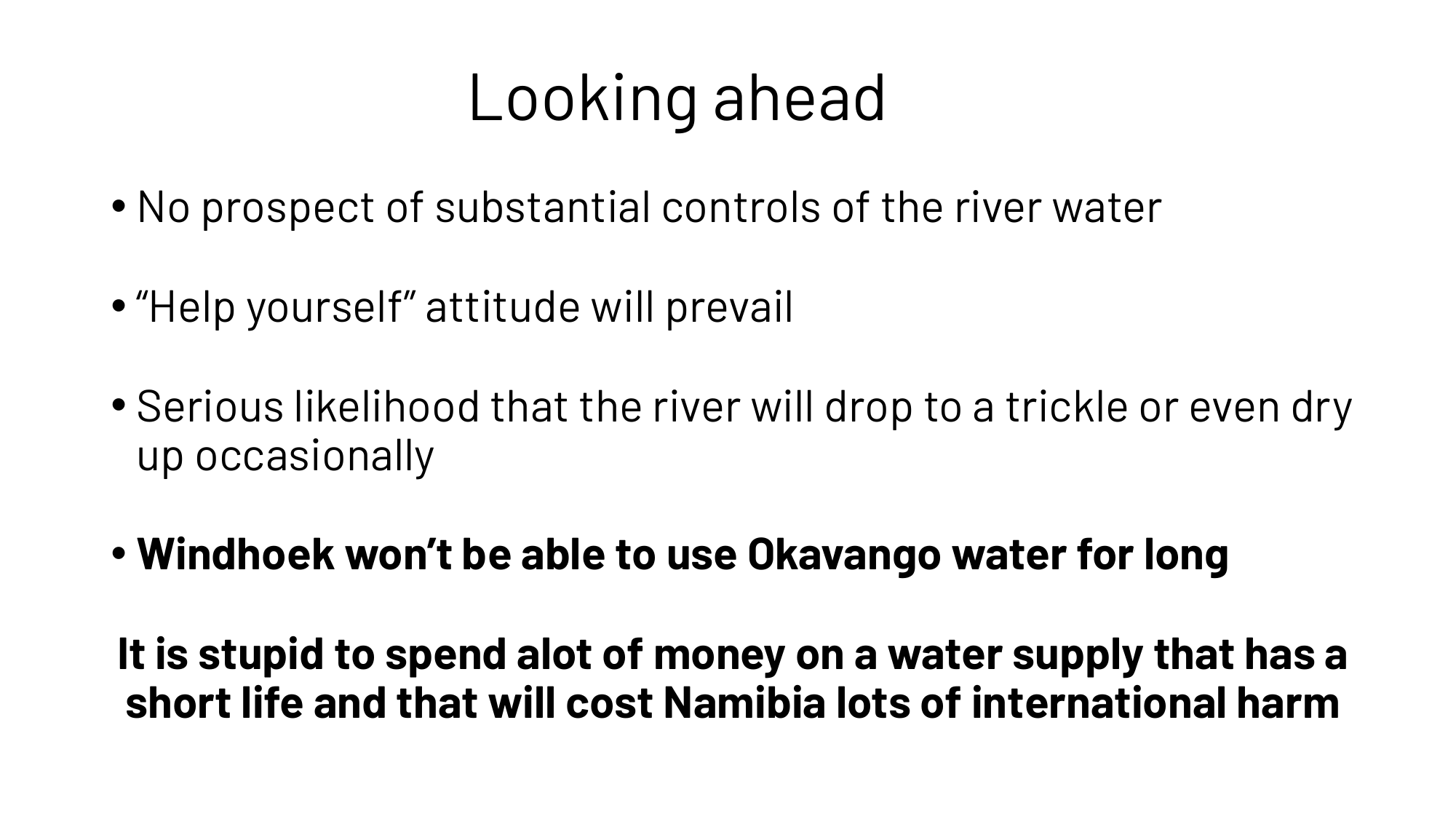

# Looking ahead
No prospect of substantial controls of the river water
“Help yourself” attitude will prevail
Serious likelihood that the river will drop to a trickle or even dry up occasionally
Windhoek won’t be able to use Okavango water for long
It is stupid to spend alot of money on a water supply that has a short life and that will cost Namibia lots of international harm